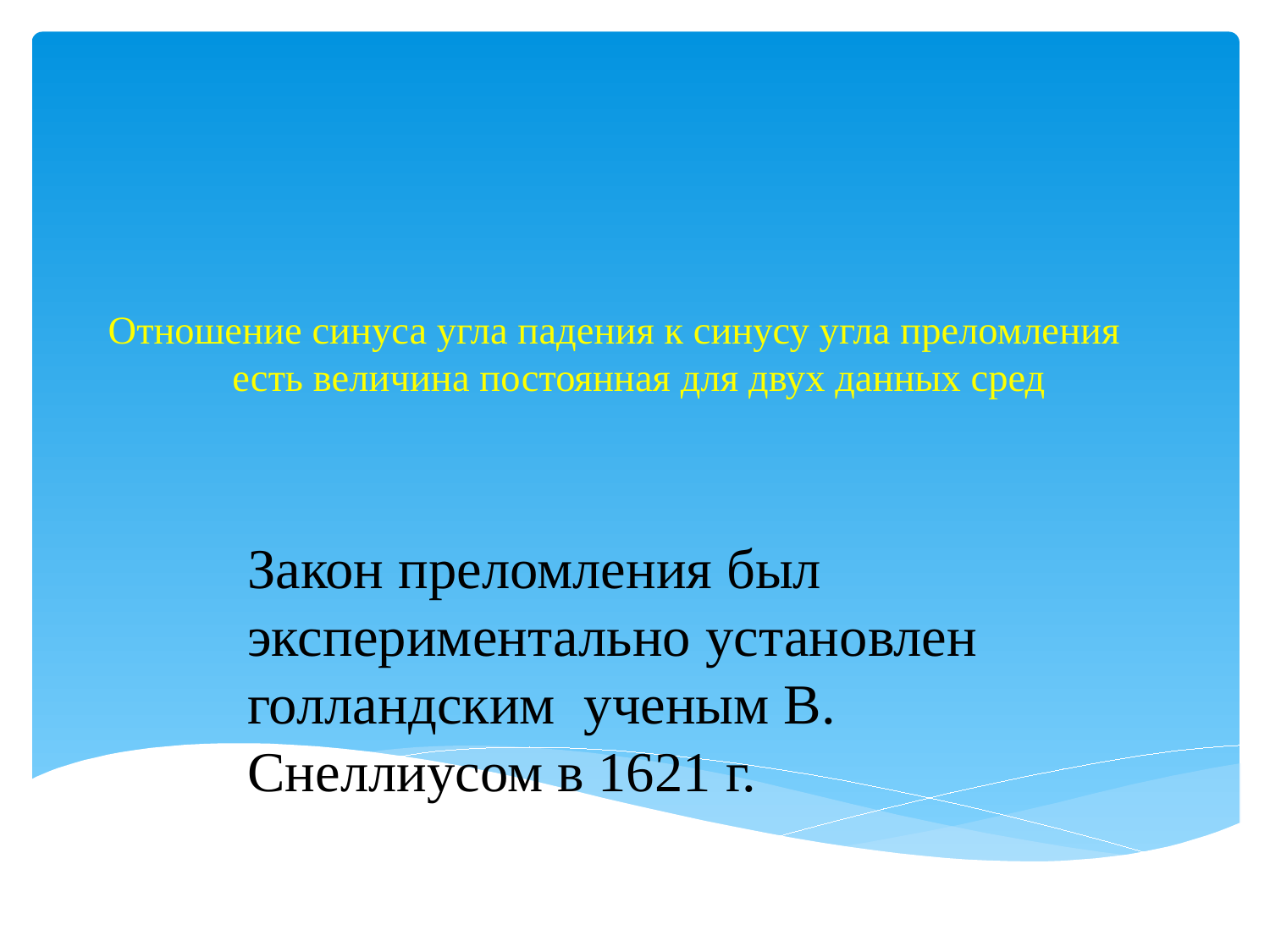

# Отношение синуса угла падения к синусу угла преломления есть величина постоянная для двух данных сред
Закон преломления был экспериментально установлен голландским  ученым В. Снеллиусом в 1621 г.